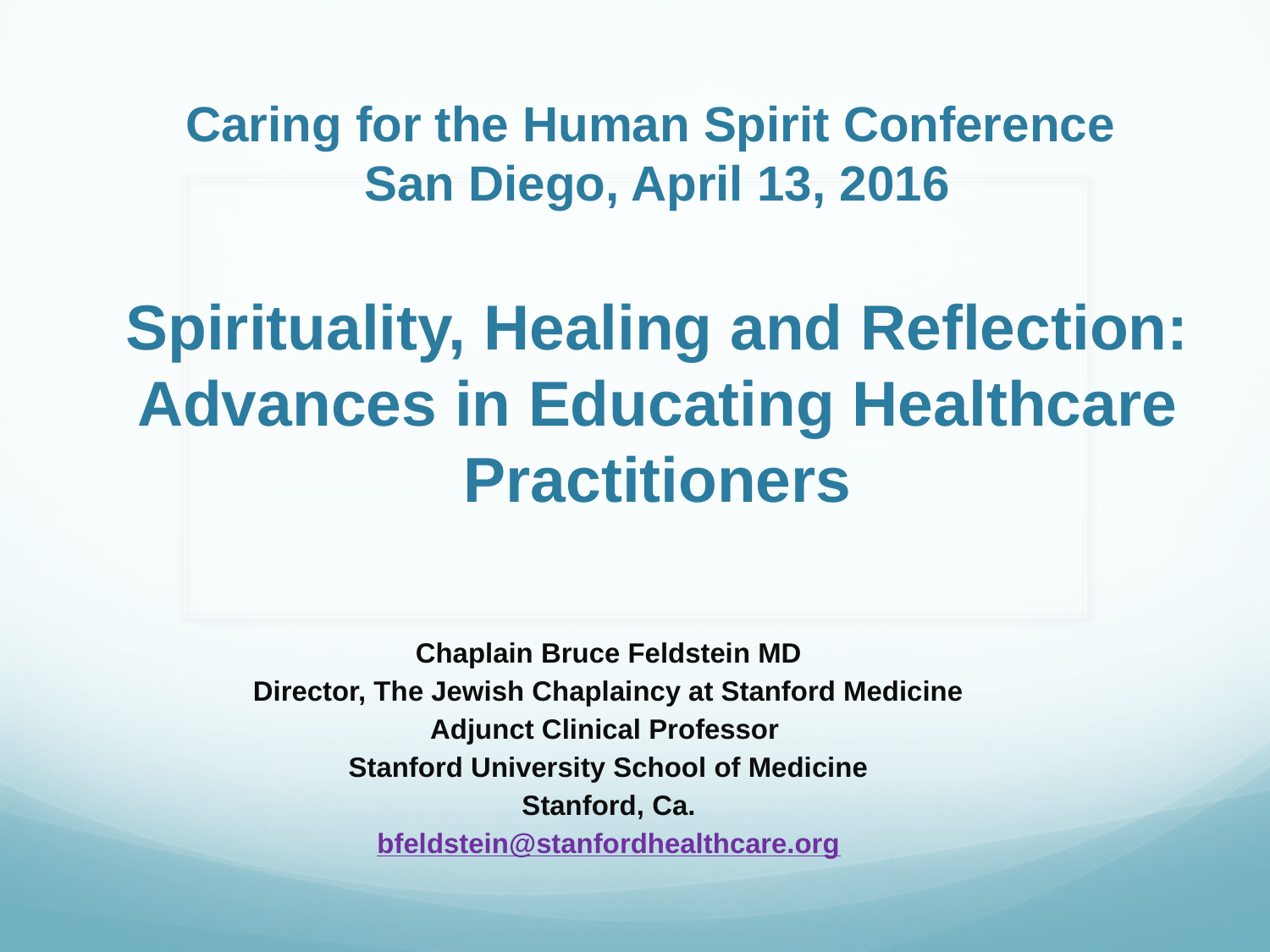

# Caring for the Human Spirit Conference San Diego, April 13, 2016 Spirituality, Healing and Reflection: Advances in Educating Healthcare Practitioners

Chaplain Bruce Feldstein MD
Director, The Jewish Chaplaincy at Stanford Medicine
Adjunct Clinical Professor
Stanford University School of Medicine
Stanford, Ca.
bfeldstein@stanfordhealthcare.org